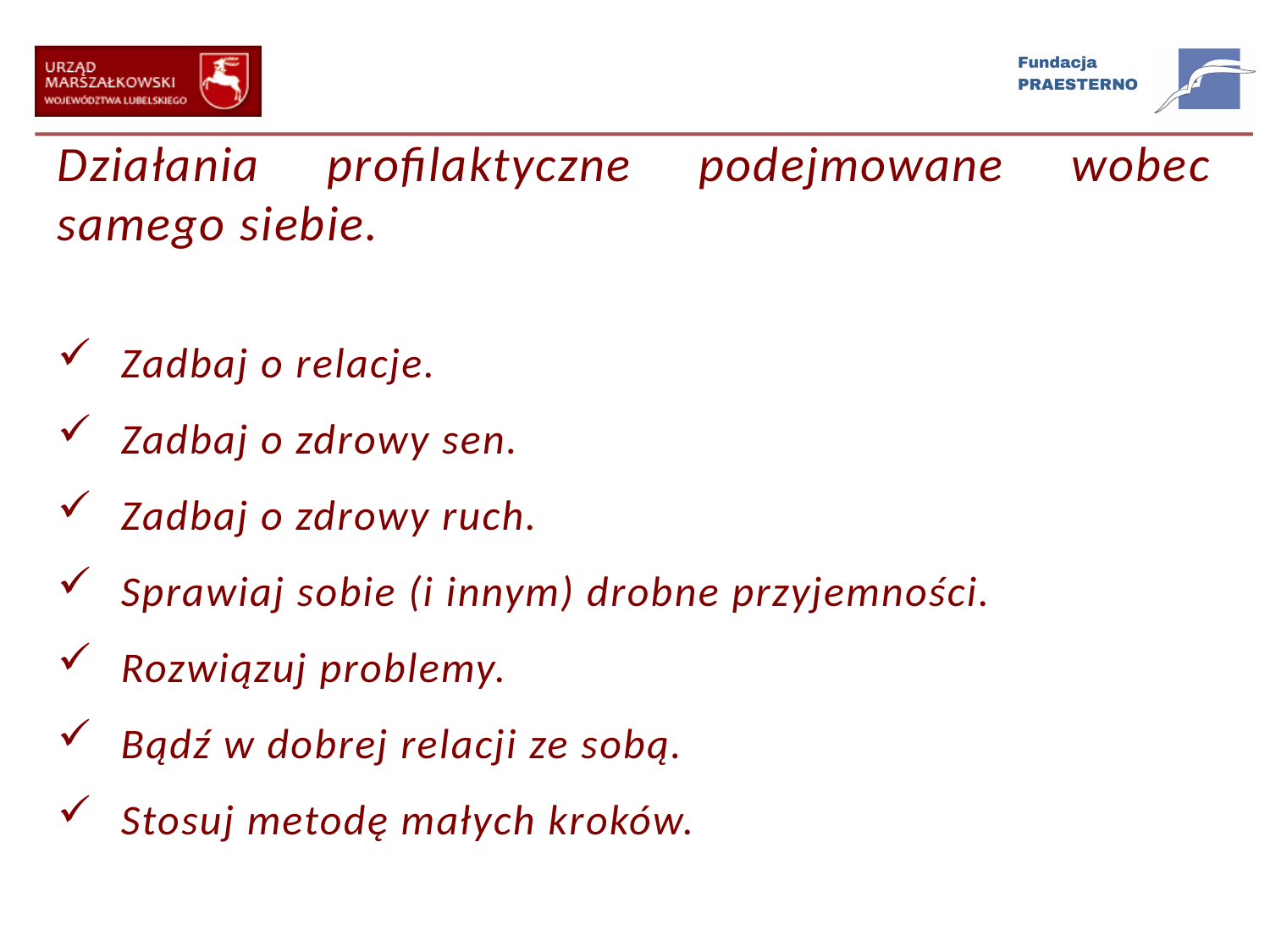

Działania profilaktyczne podejmowane wobec samego siebie.

Zadbaj o relacje.
Zadbaj o zdrowy sen.
Zadbaj o zdrowy ruch.
Sprawiaj sobie (i innym) drobne przyjemności.
Rozwiązuj problemy.
Bądź w dobrej relacji ze sobą.
Stosuj metodę małych kroków.